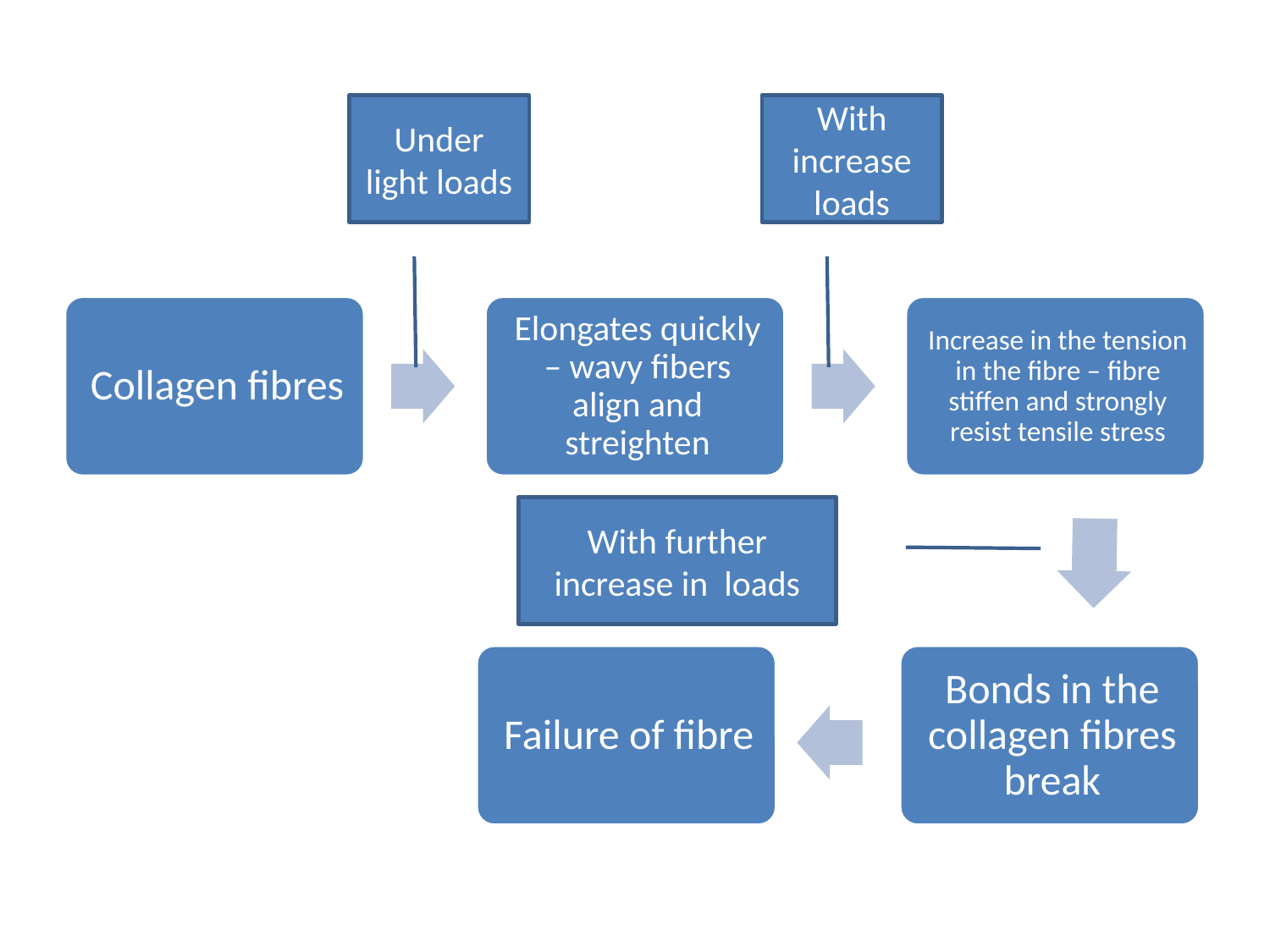

Under light loads
With increase loads
Collagen fibres

Elongates quickly – wavy fibers align and streighten

Increase in the tension in the fibre – fibre stiffen and strongly resist tensile stress

Bonds in the collagen fibres break

Failure of fibre
With further increase in  loads